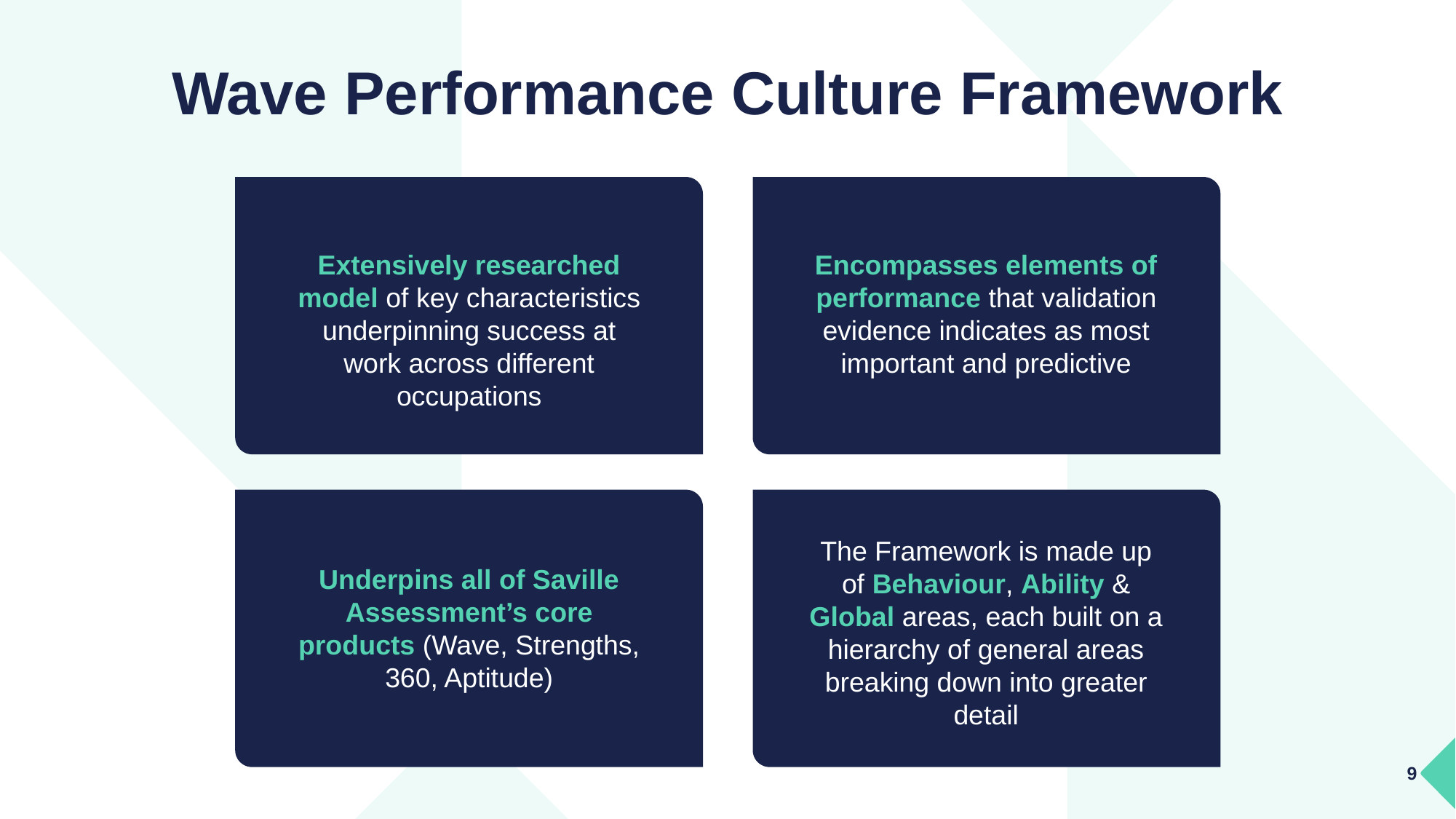

# Wave Performance Culture Framework

Extensively researched model of key characteristics underpinning success at work across different occupations
Encompasses elements of performance that validation evidence indicates as most important and predictive

The Framework is made up of Behaviour, Ability & Global areas, each built on a hierarchy of general areas breaking down into greater detail
Underpins all of Saville Assessment’s core products (Wave, Strengths, 360, Aptitude)